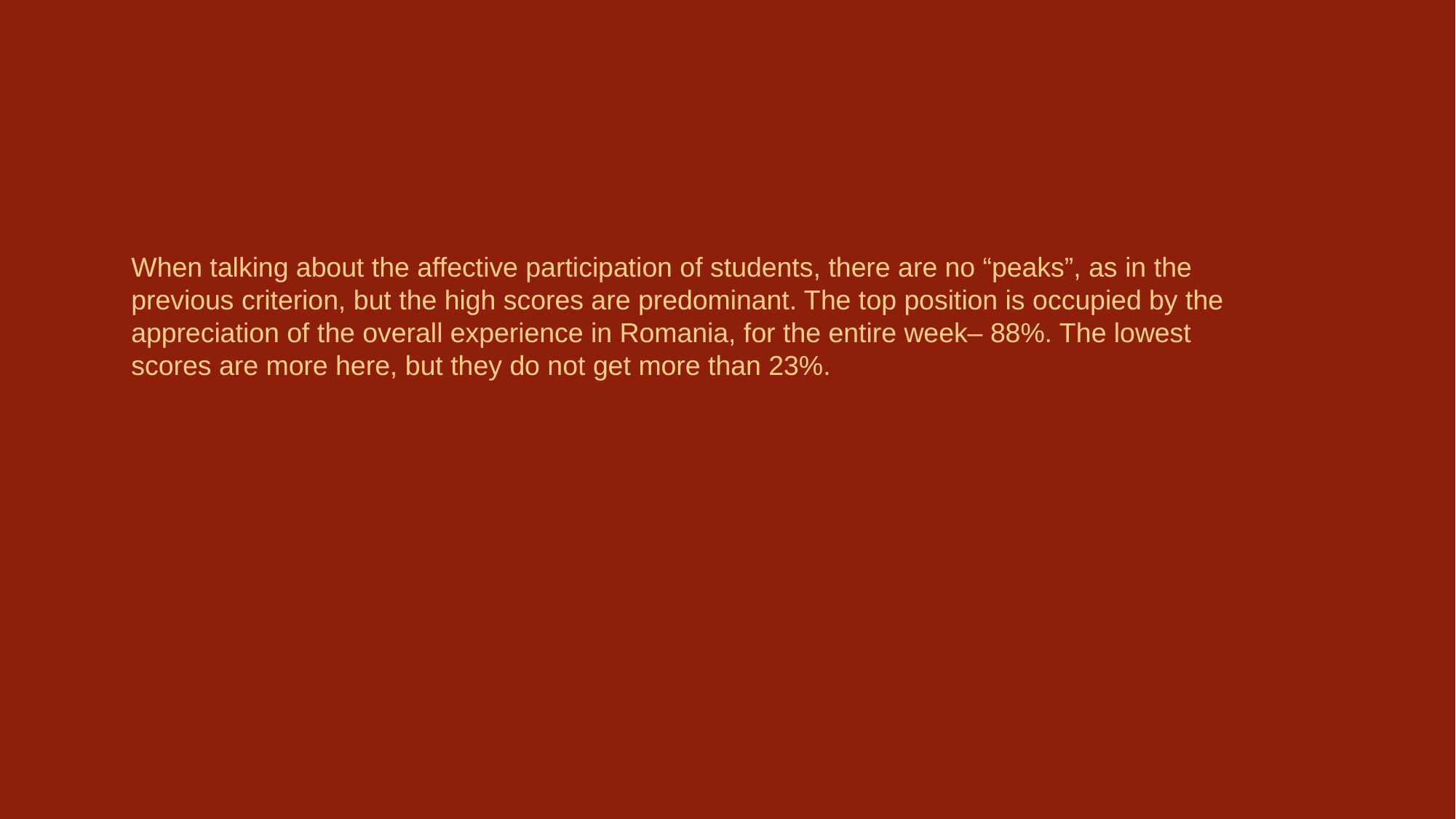

When talking about the affective participation of students, there are no “peaks”, as in the previous criterion, but the high scores are predominant. The top position is occupied by the appreciation of the overall experience in Romania, for the entire week– 88%. The lowest scores are more here, but they do not get more than 23%.